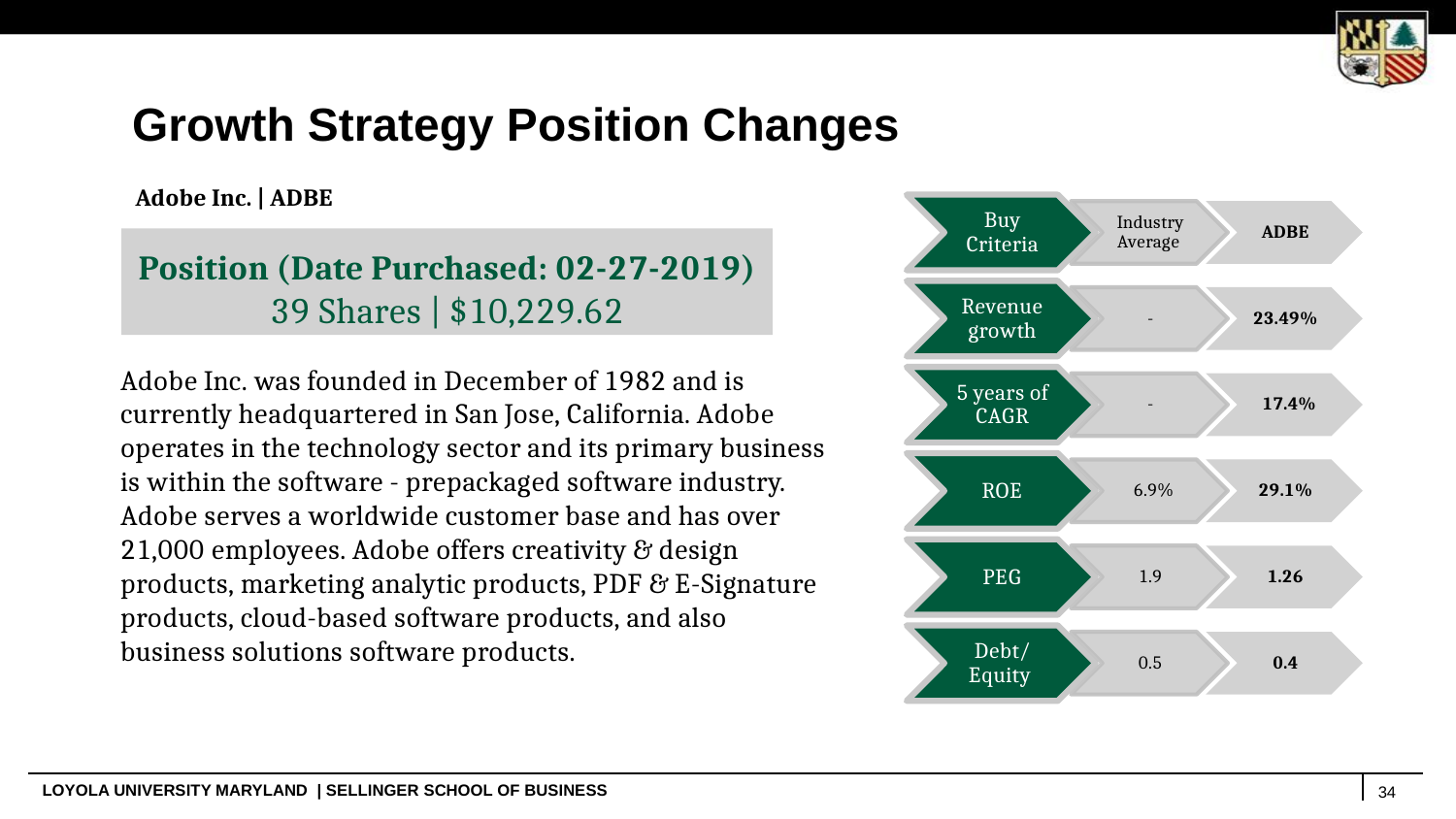

Growth Strategy Position Changes
Adobe Inc. | ADBE

Buy Criteria

Industry Average

ADBE

Revenue growth

-

23.49%

5 years of CAGR

-

17.4%

ROE

6.9%

29.1%

PEG

1.9

1.26

Debt/ Equity

0.5

0.4
Position
123 Shares | $19,190.46
Position (Date Purchased: 02-27-2019)
39 Shares | $10,229.62
Adobe Inc. was founded in December of 1982 and is currently headquartered in San Jose, California. Adobe operates in the technology sector and its primary business is within the software - prepackaged software industry. Adobe serves a worldwide customer base and has over 21,000 employees. Adobe offers creativity & design products, marketing analytic products, PDF & E-Signature products, cloud-based software products, and also business solutions software products.
34